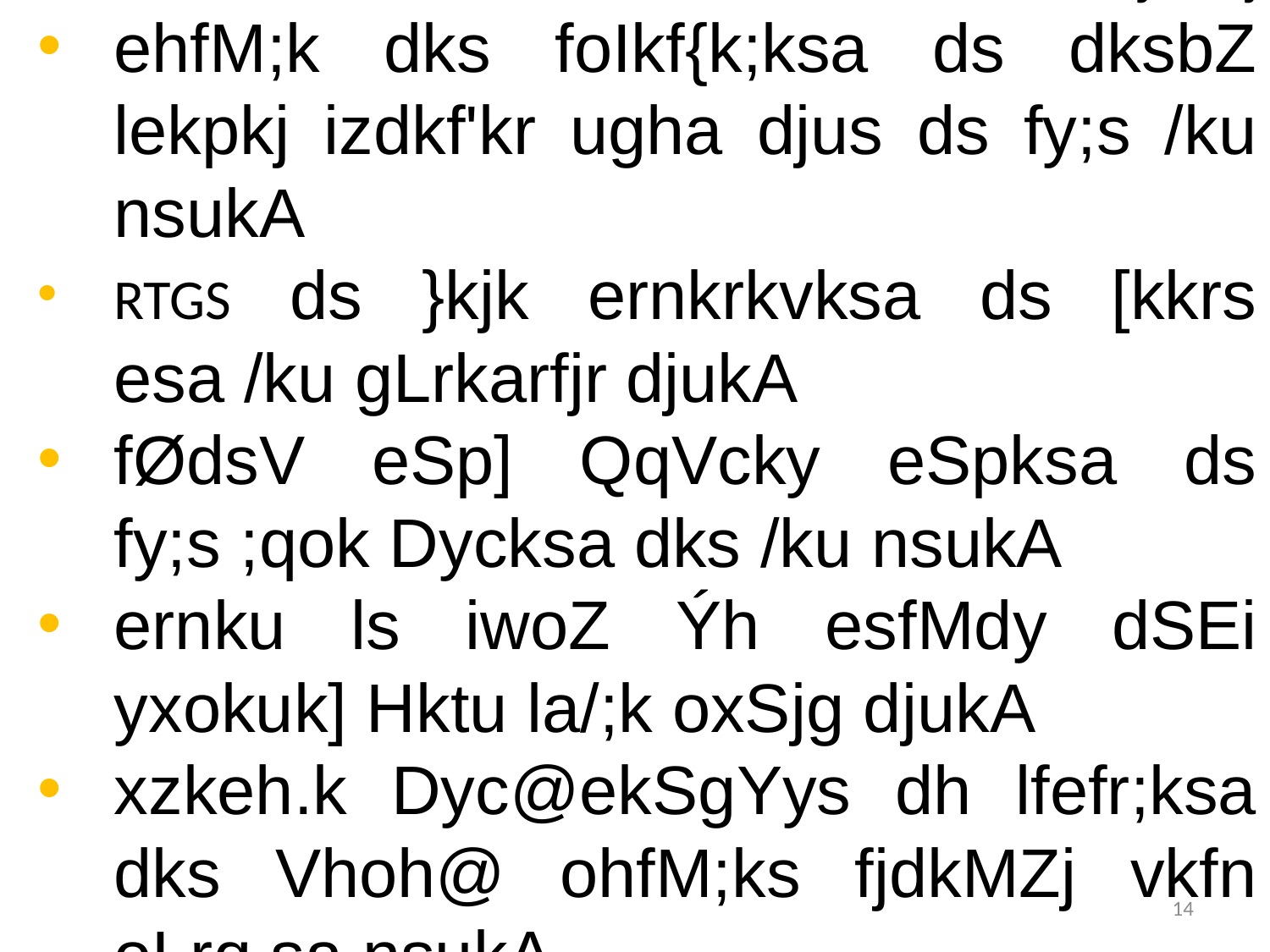

yxkrkj
ehfM;k dks foIkf{k;ksa ds dksbZ lekpkj izdkf'kr ugha djus ds fy;s /ku nsukA
RTGS ds }kjk ernkrkvksa ds [kkrs esa /ku gLrkarfjr djukA
fØdsV eSp] QqVcky eSpksa ds fy;s ;qok Dycksa dks /ku nsukA
ernku ls iwoZ Ýh esfMdy dSEi yxokuk] Hktu la/;k oxSjg djukA
xzkeh.k Dyc@ekSgYys dh lfefr;ksa dks Vhoh@ ohfM;ks fjdkMZj vkfn oLrq,sa nsukA
14